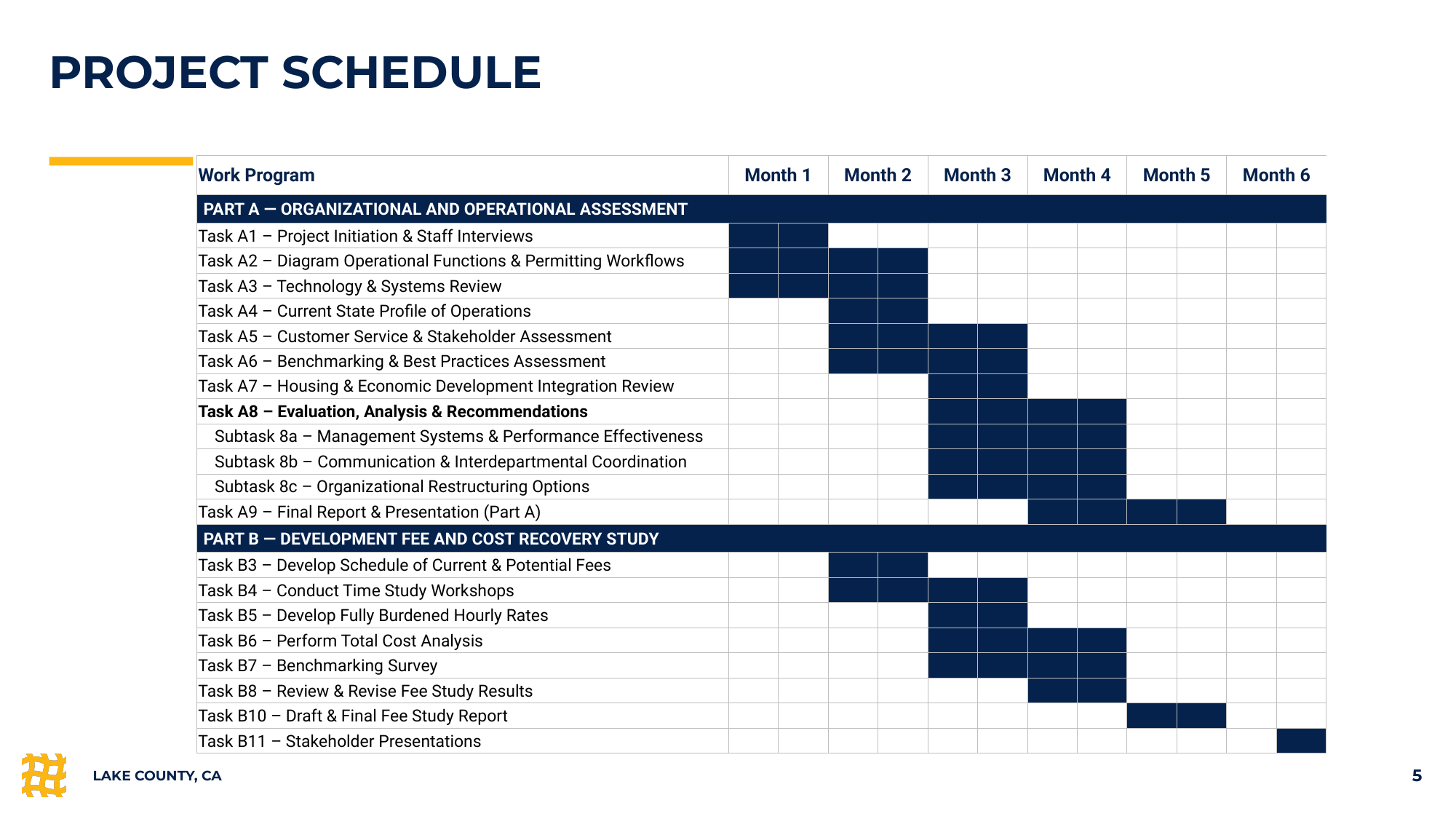

# PROJECT SCHEDULE
| Work Program | Month 1 |  | Month 2 |  | Month 3 |  | Month 4 |  | Month 5 |  | Month 6 |  |
| --- | --- | --- | --- | --- | --- | --- | --- | --- | --- | --- | --- | --- |
| PART A — ORGANIZATIONAL AND OPERATIONAL ASSESSMENT |  |  |  |  |  |  |  |  |  |  |  |  |
| Task A1 – Project Initiation & Staff Interviews |  |  |  |  |  |  |  |  |  |  |  |  |
| Task A2 – Diagram Operational Functions & Permitting Workflows |  |  |  |  |  |  |  |  |  |  |  |  |
| Task A3 – Technology & Systems Review |  |  |  |  |  |  |  |  |  |  |  |  |
| Task A4 – Current State Profile of Operations |  |  |  |  |  |  |  |  |  |  |  |  |
| Task A5 – Customer Service & Stakeholder Assessment |  |  |  |  |  |  |  |  |  |  |  |  |
| Task A6 – Benchmarking & Best Practices Assessment |  |  |  |  |  |  |  |  |  |  |  |  |
| Task A7 – Housing & Economic Development Integration Review |  |  |  |  |  |  |  |  |  |  |  |  |
| Task A8 – Evaluation, Analysis & Recommendations |  |  |  |  |  |  |  |  |  |  |  |  |
| Subtask 8a – Management Systems & Performance Effectiveness |  |  |  |  |  |  |  |  |  |  |  |  |
| Subtask 8b – Communication & Interdepartmental Coordination |  |  |  |  |  |  |  |  |  |  |  |  |
| Subtask 8c – Organizational Restructuring Options |  |  |  |  |  |  |  |  |  |  |  |  |
| Task A9 – Final Report & Presentation (Part A) |  |  |  |  |  |  |  |  |  |  |  |  |
| PART B — DEVELOPMENT FEE AND COST RECOVERY STUDY |  |  |  |  |  |  |  |  |  |  |  |  |
| Task B3 – Develop Schedule of Current & Potential Fees |  |  |  |  |  |  |  |  |  |  |  |  |
| Task B4 – Conduct Time Study Workshops |  |  |  |  |  |  |  |  |  |  |  |  |
| Task B5 – Develop Fully Burdened Hourly Rates |  |  |  |  |  |  |  |  |  |  |  |  |
| Task B6 – Perform Total Cost Analysis |  |  |  |  |  |  |  |  |  |  |  |  |
| Task B7 – Benchmarking Survey |  |  |  |  |  |  |  |  |  |  |  |  |
| Task B8 – Review & Revise Fee Study Results |  |  |  |  |  |  |  |  |  |  |  |  |
| Task B10 – Draft & Final Fee Study Report |  |  |  |  |  |  |  |  |  |  |  |  |
| Task B11 – Stakeholder Presentations |  |  |  |  |  |  |  |  |  |  |  |  |
LAKE COUNTY, CA